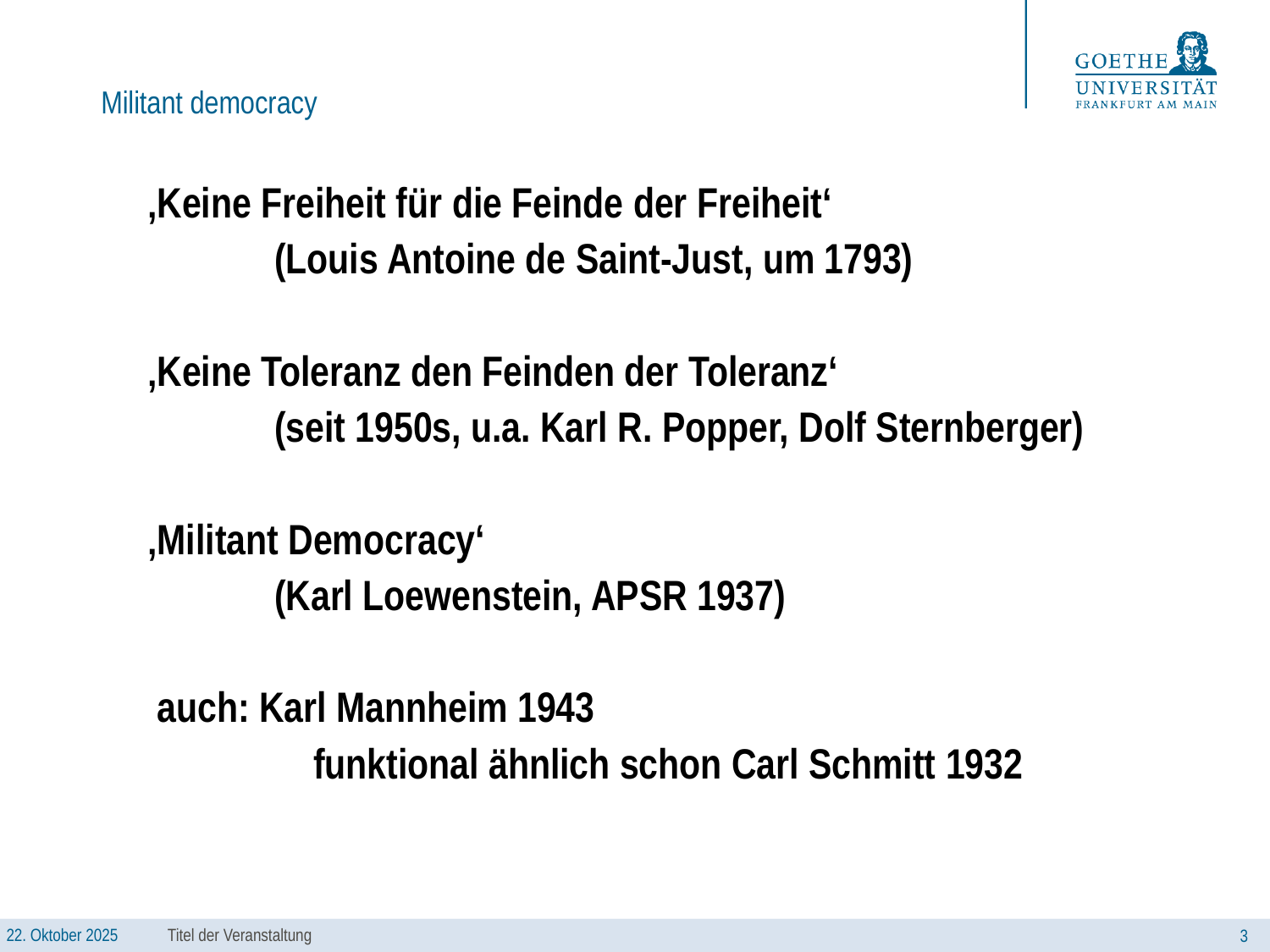

# Militant democracy

	‚Keine Freiheit für die Feinde der Freiheit‘
		(Louis Antoine de Saint-Just, um 1793)

	‚Keine Toleranz den Feinden der Toleranz‘
		(seit 1950s, u.a. Karl R. Popper, Dolf Sternberger)

	‚Militant Democracy‘
		(Karl Loewenstein, APSR 1937)

	 auch: Karl Mannheim 1943
		    funktional ähnlich schon Carl Schmitt 1932
Titel der Veranstaltung
3